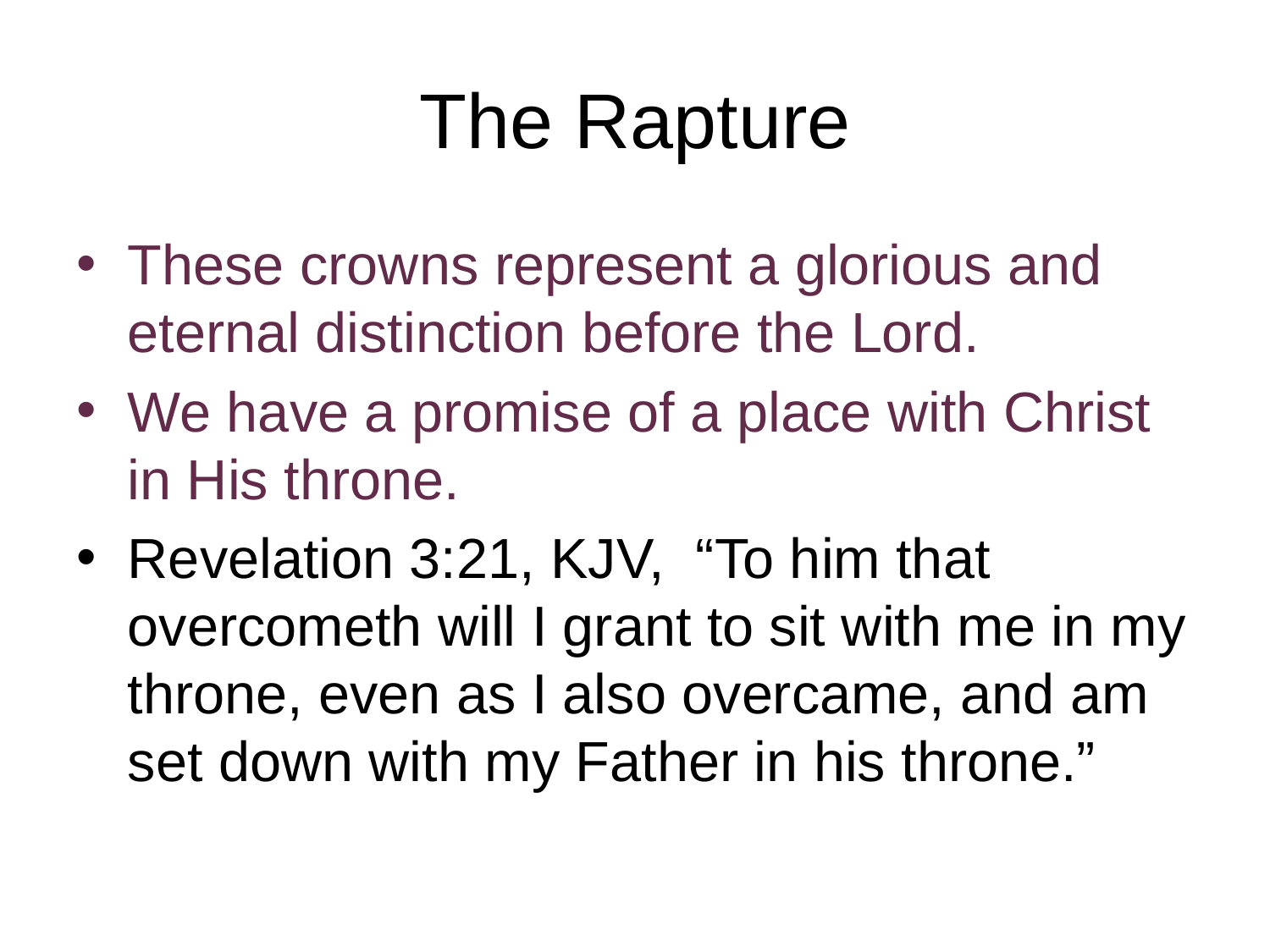

# The Rapture
These crowns represent a glorious and eternal distinction before the Lord.
We have a promise of a place with Christ in His throne.
Revelation 3:21, KJV,  “To him that overcometh will I grant to sit with me in my throne, even as I also overcame, and am set down with my Father in his throne.”